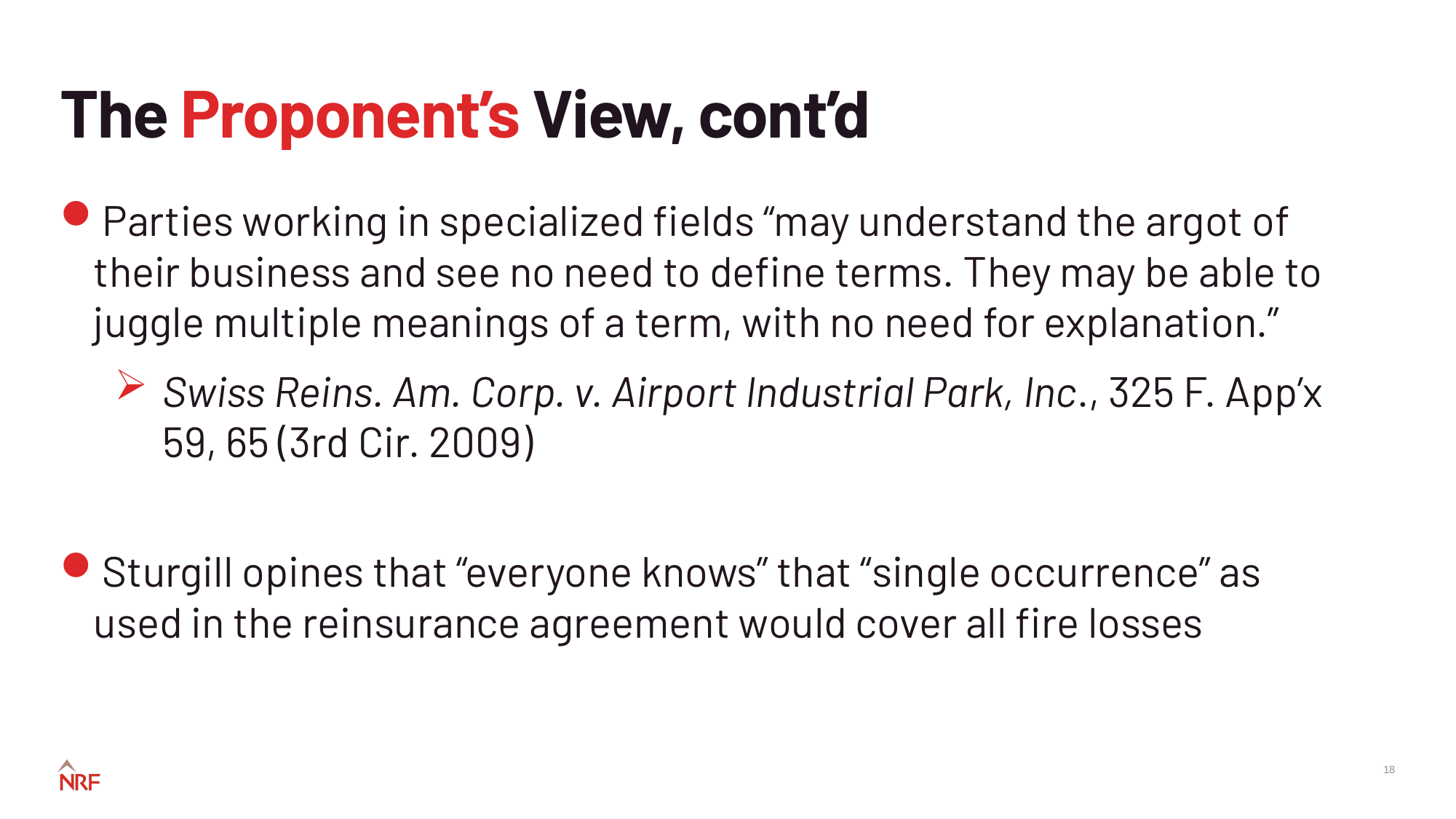

# The Proponent’s View, cont’d
Parties working in specialized fields “may understand the argot of their business and see no need to define terms. They may be able to juggle multiple meanings of a term, with no need for explanation.”
Swiss Reins. Am. Corp. v. Airport Industrial Park, Inc., 325 F. App’x 59, 65 (3rd Cir. 2009)

Sturgill opines that “everyone knows” that “single occurrence” as used in the reinsurance agreement would cover all fire losses

18